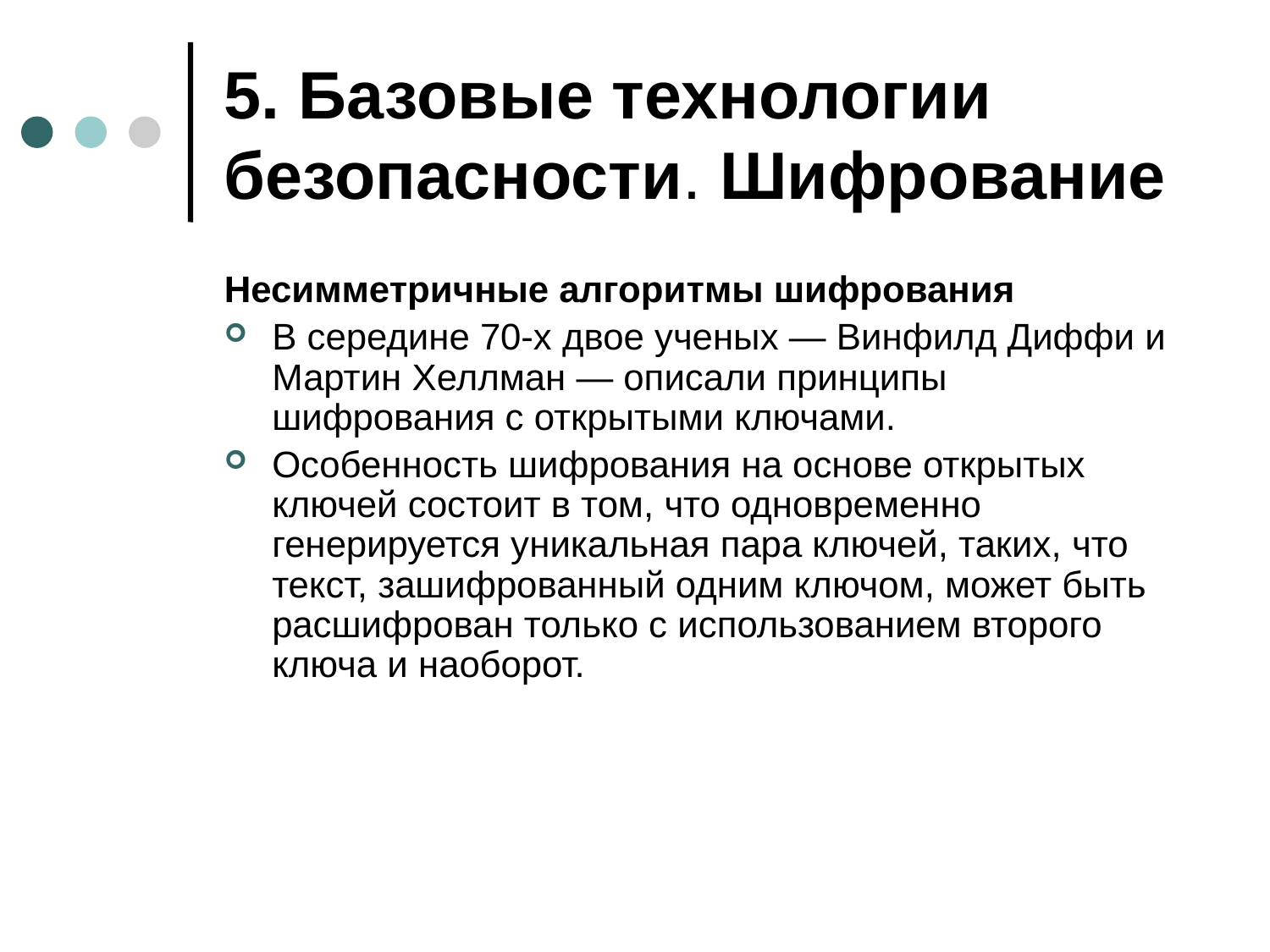

# 5. Базовые технологии безопасности. Шифрование
Несимметричные алгоритмы шифрования
В середине 70-х двое ученых — Винфилд Диффи и Мартин Хеллман — описали принципы шифрования с открытыми ключами.
Особенность шифрования на основе открытых ключей состоит в том, что одновременно генерируется уникальная пара ключей, таких, что текст, зашифрованный одним ключом, может быть расшифрован только с использованием второго ключа и наоборот.